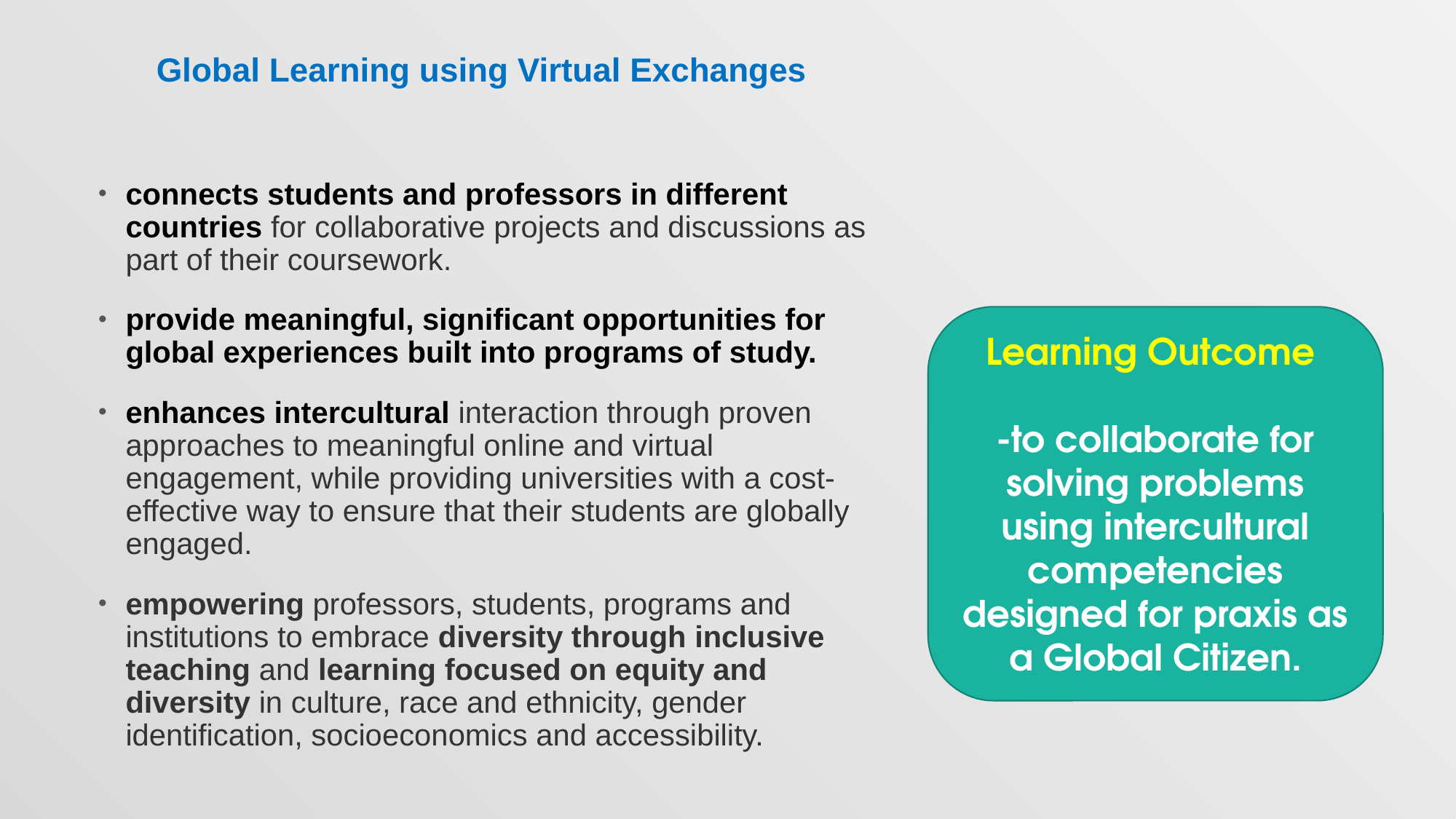

# Global Learning using Virtual Exchanges
connects students and professors in different countries for collaborative projects and discussions as part of their coursework.
provide meaningful, significant opportunities for global experiences built into programs of study.
enhances intercultural interaction through proven approaches to meaningful online and virtual engagement, while providing universities with a cost-effective way to ensure that their students are globally engaged.
empowering professors, students, programs and institutions to embrace diversity through inclusive teaching and learning focused on equity and diversity in culture, race and ethnicity, gender identification, socioeconomics and accessibility.

Learning Outcome

-to collaborate for solving problems using intercultural competencies designed for praxis as a Global Citizen.